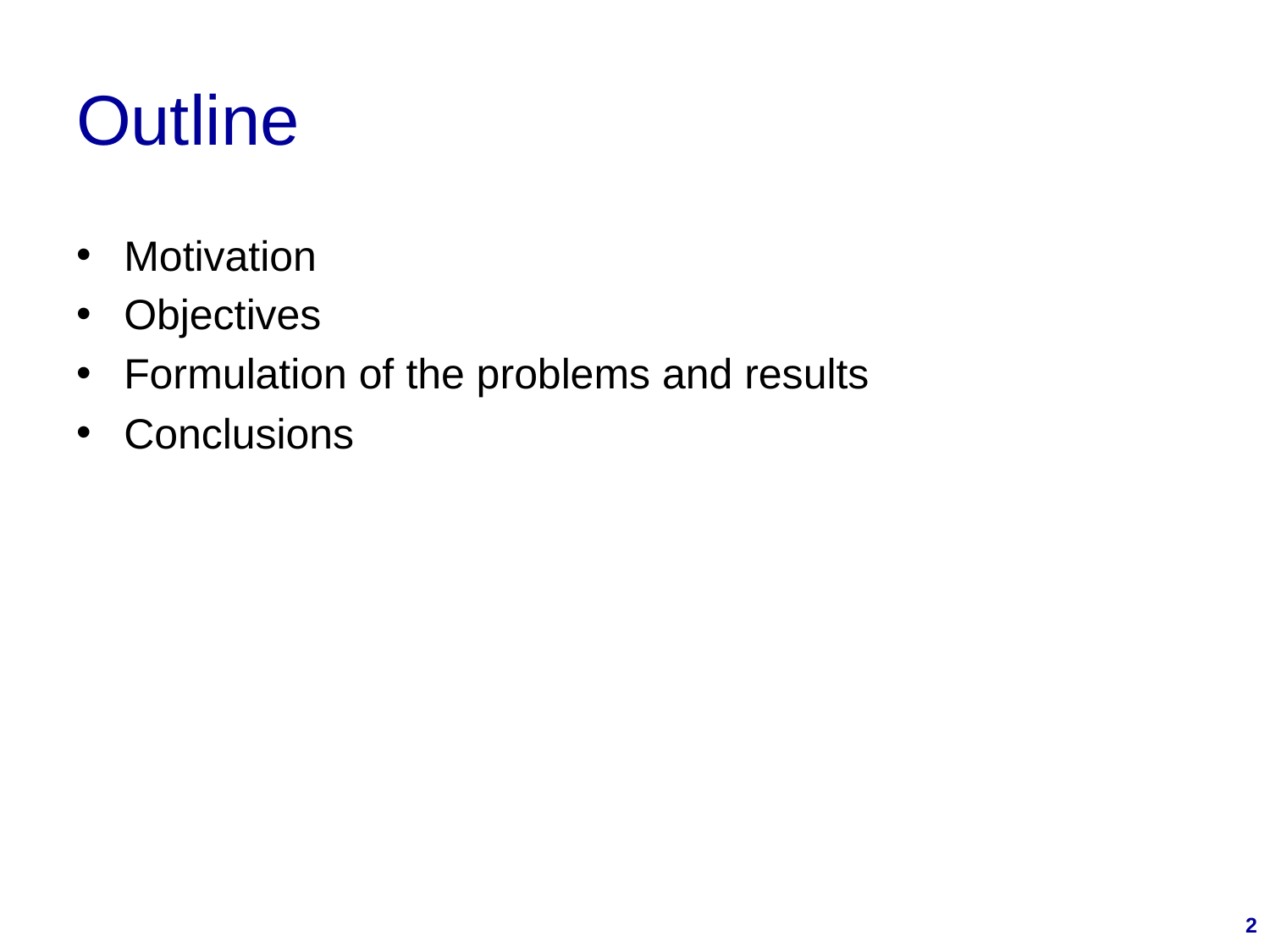

# Outline
Motivation
Objectives
Formulation of the problems and results
Conclusions

2